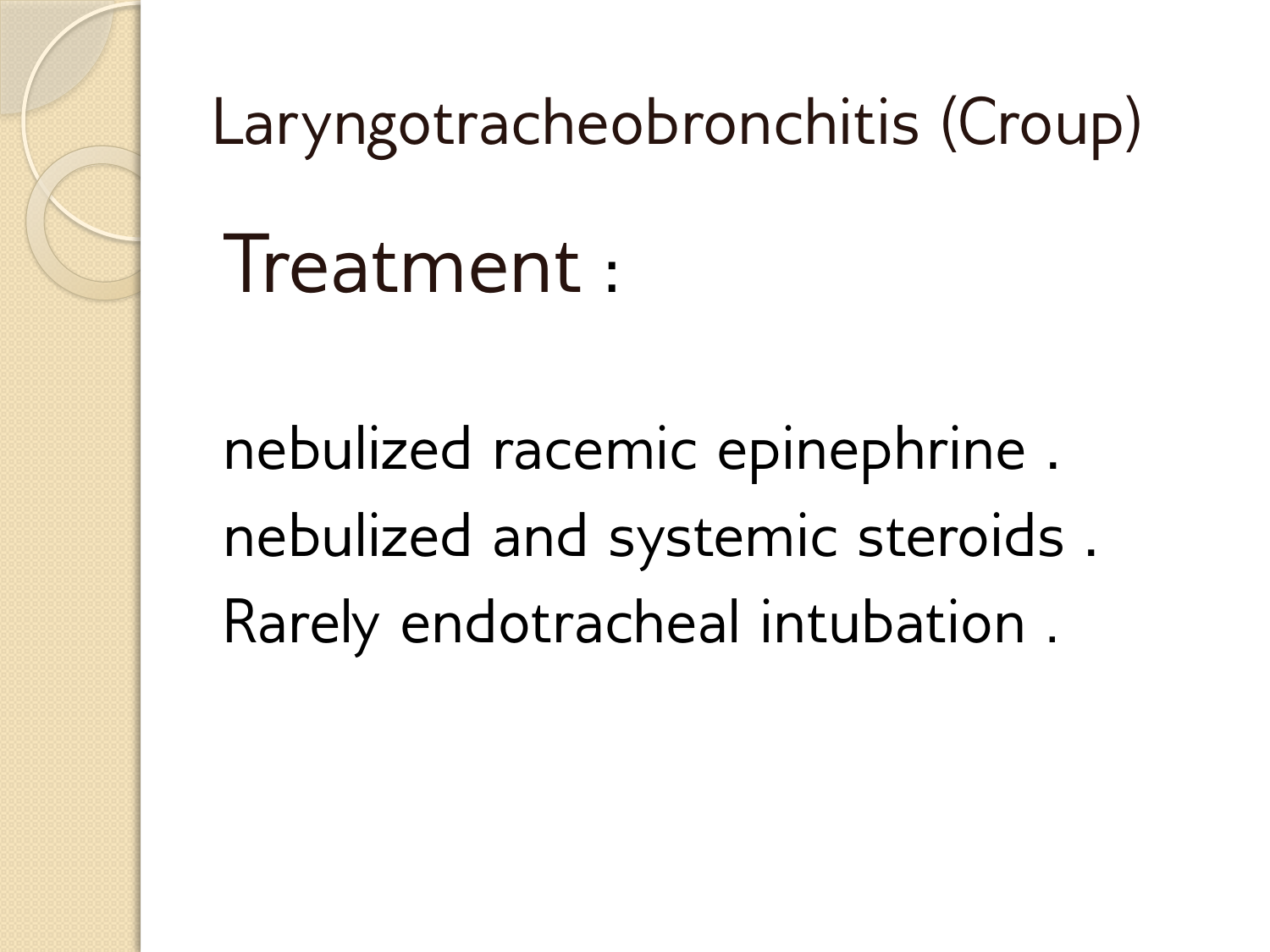

# Laryngotracheobronchitis (Croup)
Treatment :

nebulized racemic epinephrine .
nebulized and systemic steroids .
Rarely endotracheal intubation .